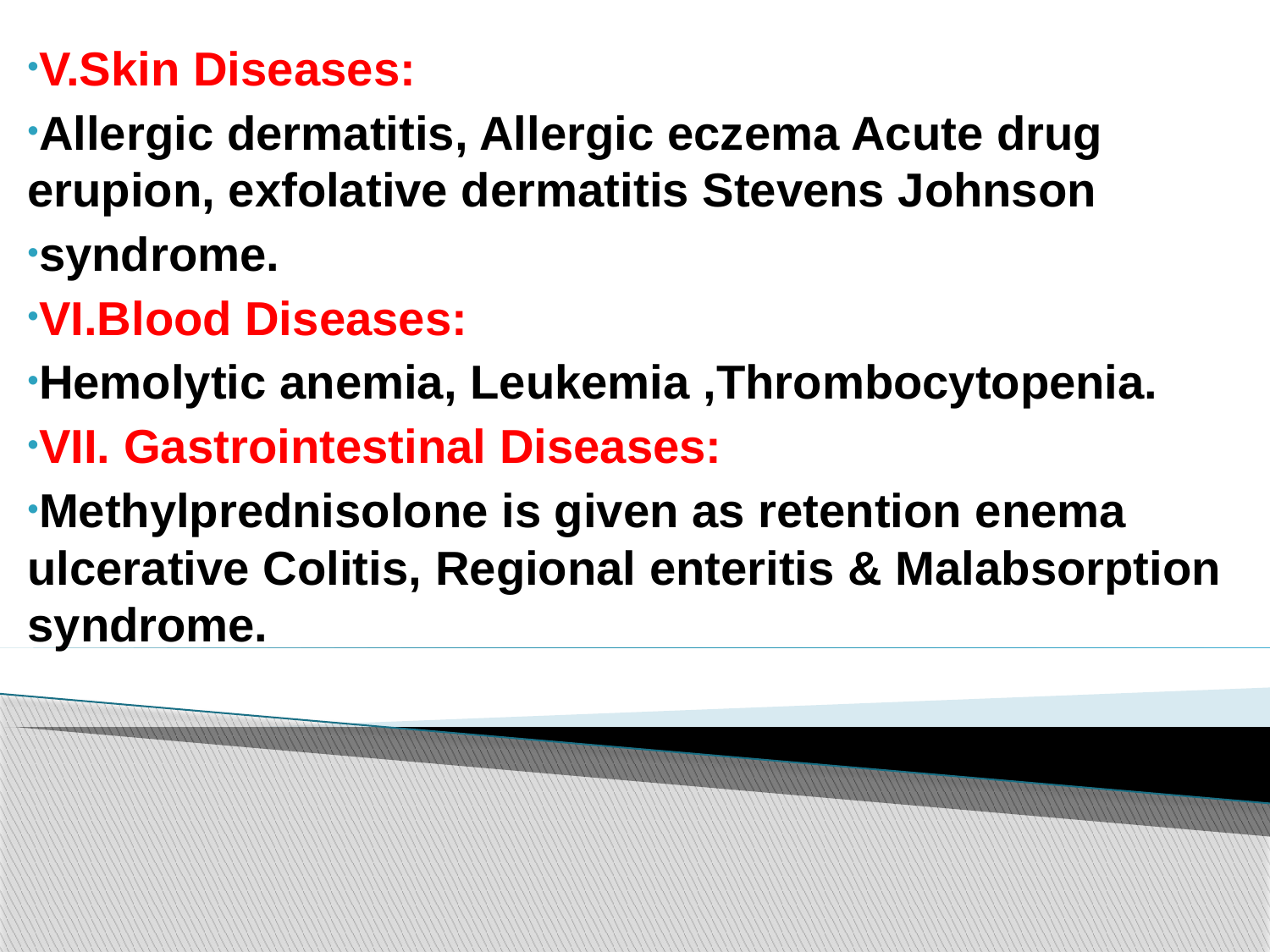

#
V.Skin Diseases:
Allergic dermatitis, Allergic eczema Acute drug erupion, exfolative dermatitis Stevens Johnson
syndrome.
VI.Blood Diseases:
Hemolytic anemia, Leukemia ,Thrombocytopenia.
VII. Gastrointestinal Diseases:
Methylprednisolone is given as retention enema  ulcerative Colitis, Regional enteritis & Malabsorption syndrome.